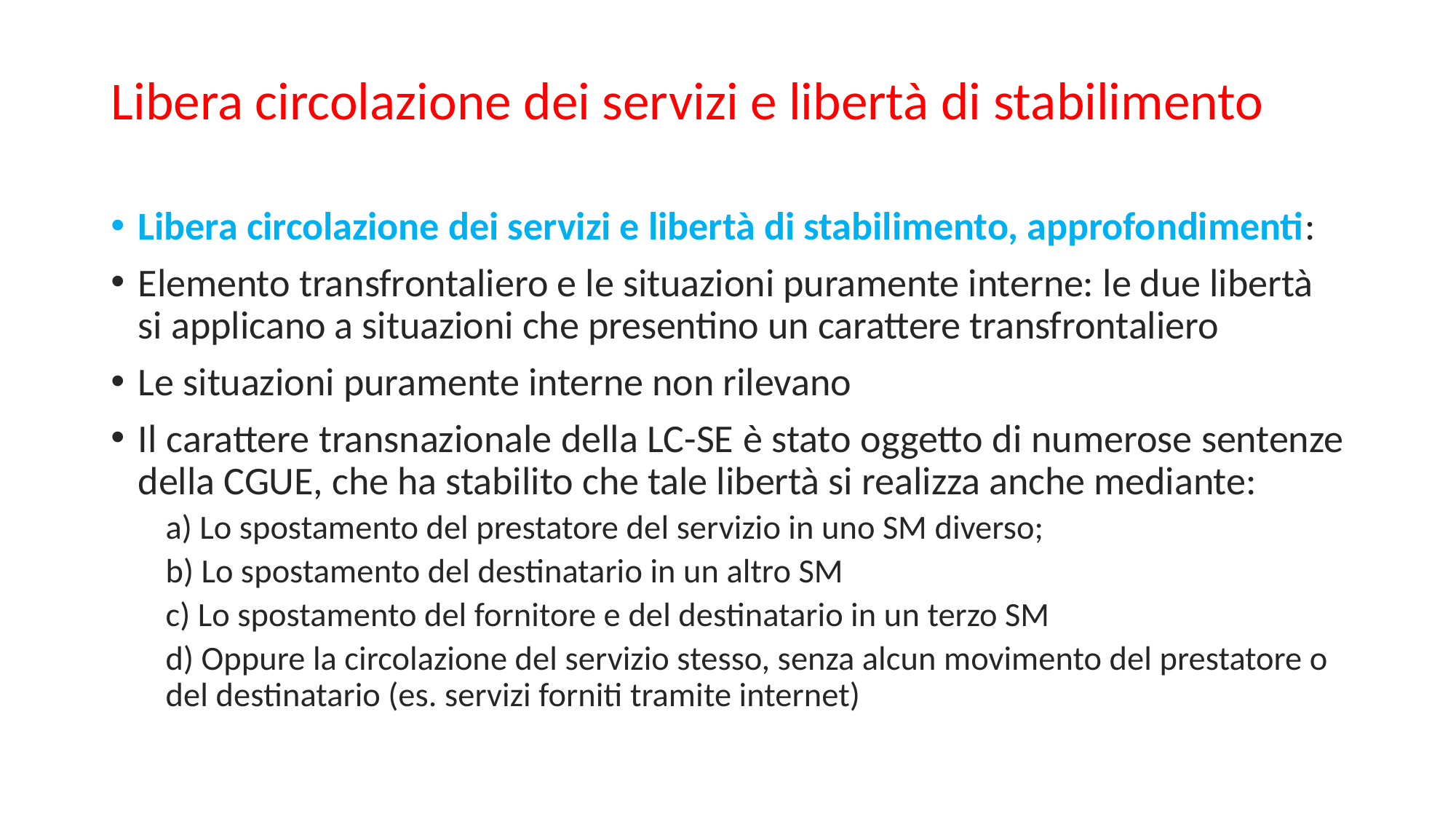

# Libera circolazione dei servizi e libertà di stabilimento
Libera circolazione dei servizi e libertà di stabilimento, approfondimenti:
Elemento transfrontaliero e le situazioni puramente interne: le due libertà si applicano a situazioni che presentino un carattere transfrontaliero
Le situazioni puramente interne non rilevano
Il carattere transnazionale della LC-SE è stato oggetto di numerose sentenze della CGUE, che ha stabilito che tale libertà si realizza anche mediante:
a) Lo spostamento del prestatore del servizio in uno SM diverso;
b) Lo spostamento del destinatario in un altro SM
c) Lo spostamento del fornitore e del destinatario in un terzo SM
d) Oppure la circolazione del servizio stesso, senza alcun movimento del prestatore o del destinatario (es. servizi forniti tramite internet)